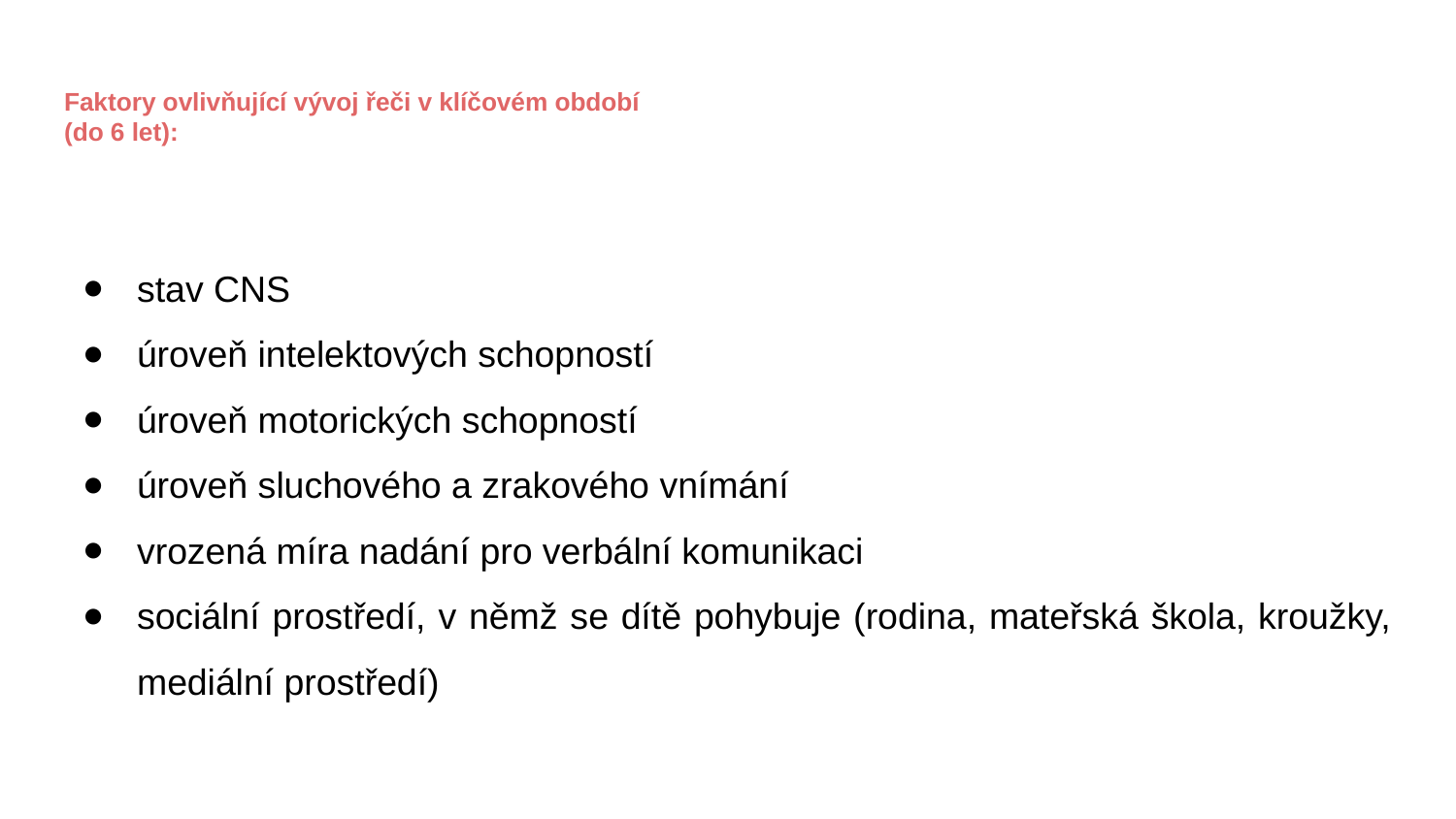

# Faktory ovlivňující vývoj řeči v klíčovém období (do 6 let):
stav CNS
úroveň intelektových schopností
úroveň motorických schopností
úroveň sluchového a zrakového vnímání
vrozená míra nadání pro verbální komunikaci
sociální prostředí, v němž se dítě pohybuje (rodina, mateřská škola, kroužky, mediální prostředí)